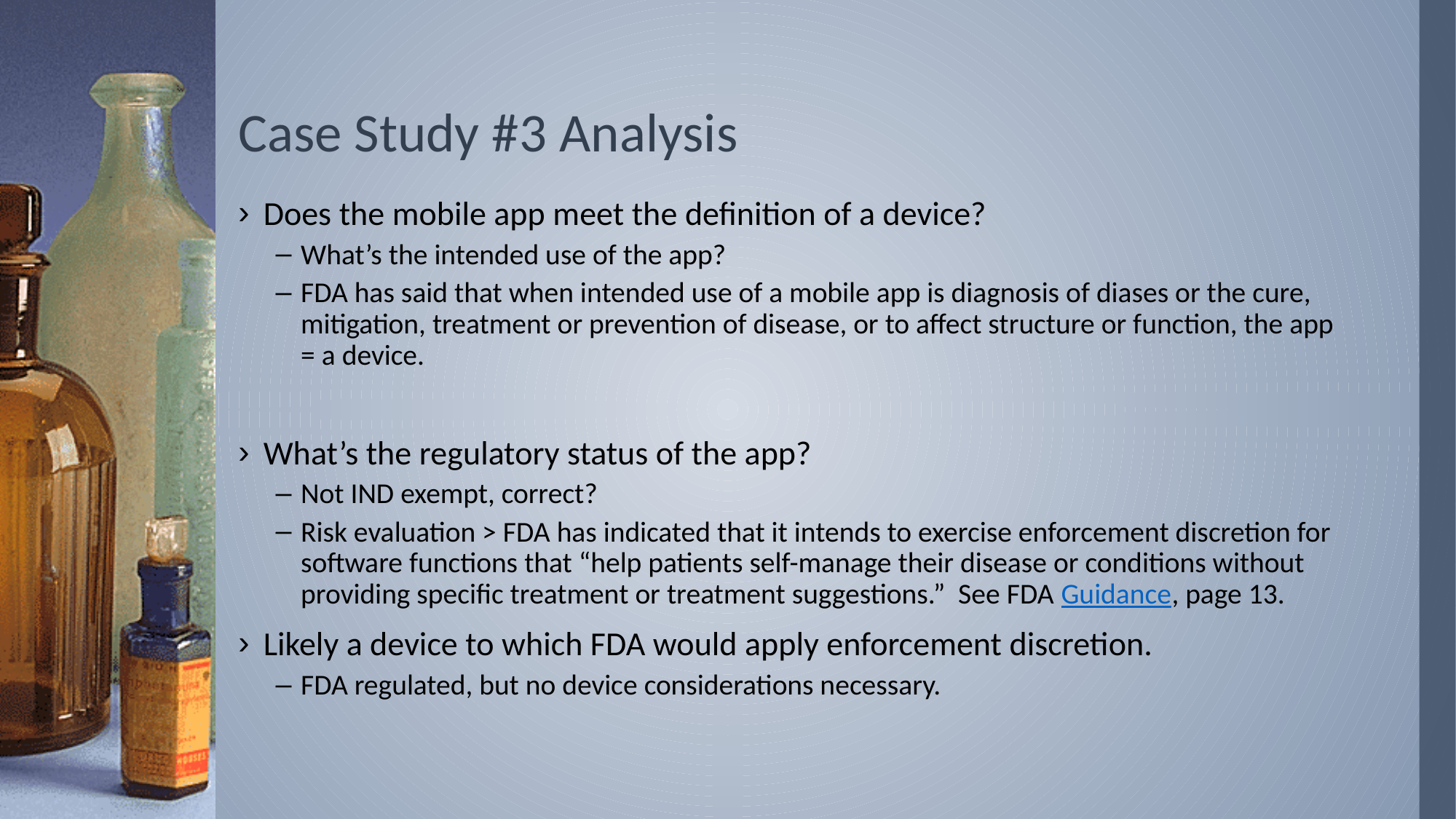

# Case Study #3 Analysis
Does the mobile app meet the definition of a device?
What’s the intended use of the app?
FDA has said that when intended use of a mobile app is diagnosis of diases or the cure, mitigation, treatment or prevention of disease, or to affect structure or function, the app = a device.

What’s the regulatory status of the app?
Not IND exempt, correct?
Risk evaluation > FDA has indicated that it intends to exercise enforcement discretion for software functions that “help patients self-manage their disease or conditions without providing specific treatment or treatment suggestions.”  See FDA Guidance, page 13.
Likely a device to which FDA would apply enforcement discretion.
FDA regulated, but no device considerations necessary.